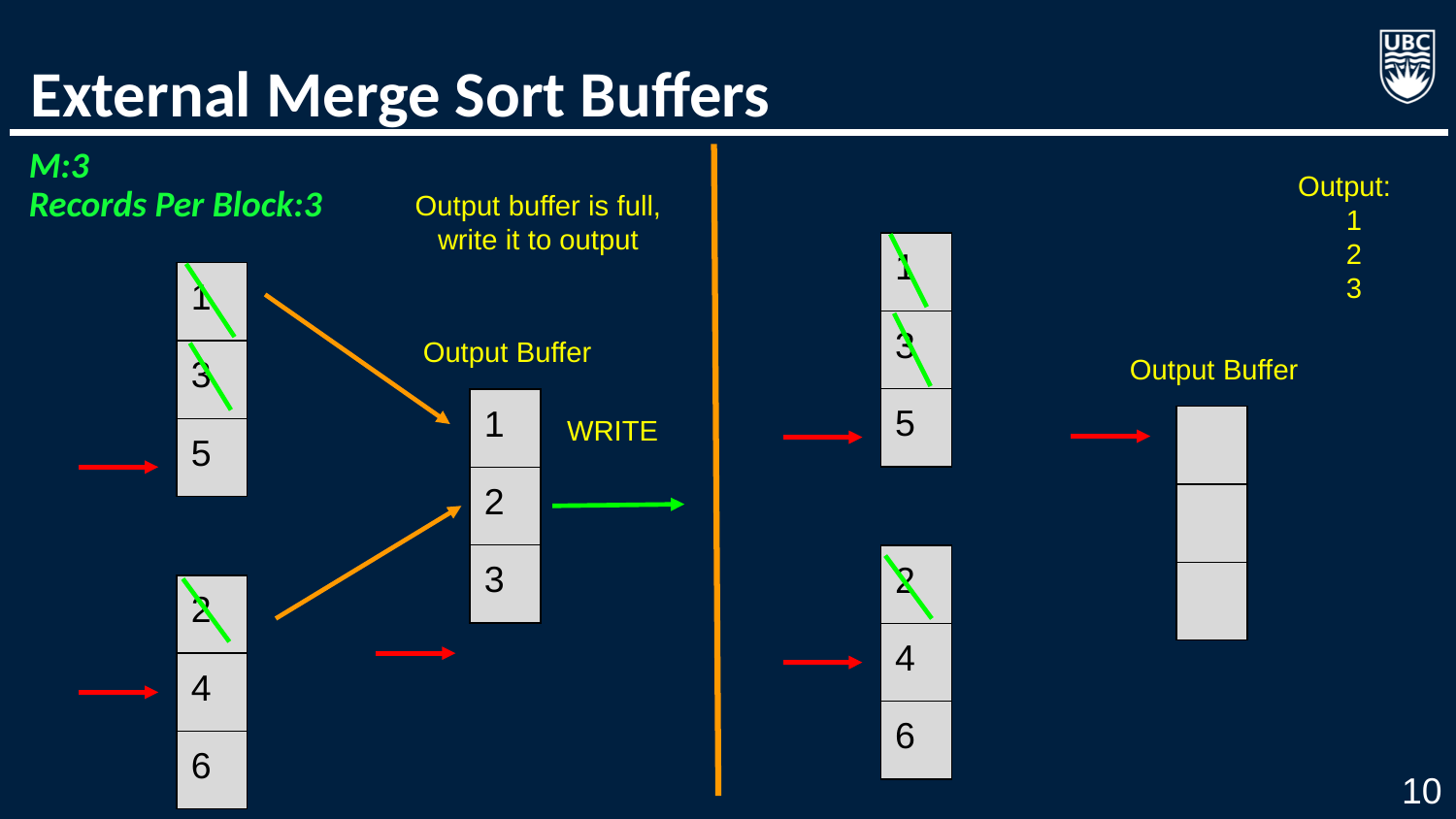

# External Merge Sort Buffers
M:3
Records Per Block:3

Output:
1
2
3
Output buffer is full, write it to output
| 1 |
| --- |
| 3 |
| 5 |
| 1 |
| --- |
| 3 |
| 5 |
Output Buffer
Output Buffer
| 1 |
| --- |
| 2 |
| 3 |
WRITE
|  |
| --- |
|  |
|  |
| 2 |
| --- |
| 4 |
| 6 |
| 2 |
| --- |
| 4 |
| 6 |